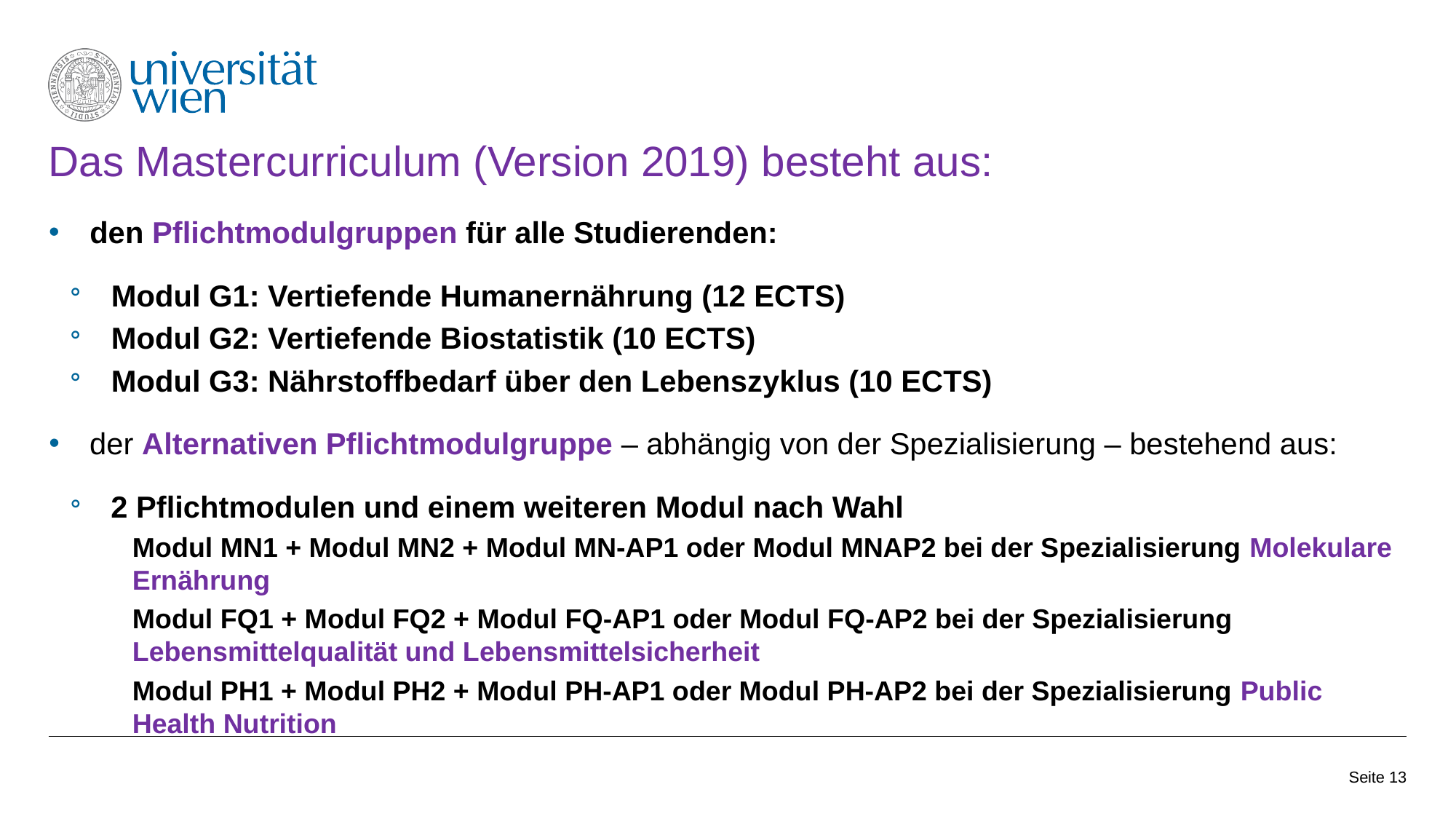

# Das Mastercurriculum (Version 2019) besteht aus:

den Pflichtmodulgruppen für alle Studierenden:

Modul G1: Vertiefende Humanernährung (12 ECTS)
Modul G2: Vertiefende Biostatistik (10 ECTS)
Modul G3: Nährstoffbedarf über den Lebenszyklus (10 ECTS)

der Alternativen Pflichtmodulgruppe – abhängig von der Spezialisierung – bestehend aus:

2 Pflichtmodulen und einem weiteren Modul nach Wahl
Modul MN1 + Modul MN2 + Modul MN-AP1 oder Modul MNAP2 bei der Spezialisierung Molekulare Ernährung
Modul FQ1 + Modul FQ2 + Modul FQ-AP1 oder Modul FQ-AP2 bei der Spezialisierung Lebensmittelqualität und Lebensmittelsicherheit
Modul PH1 + Modul PH2 + Modul PH-AP1 oder Modul PH-AP2 bei der Spezialisierung Public Health Nutrition

Seite 13